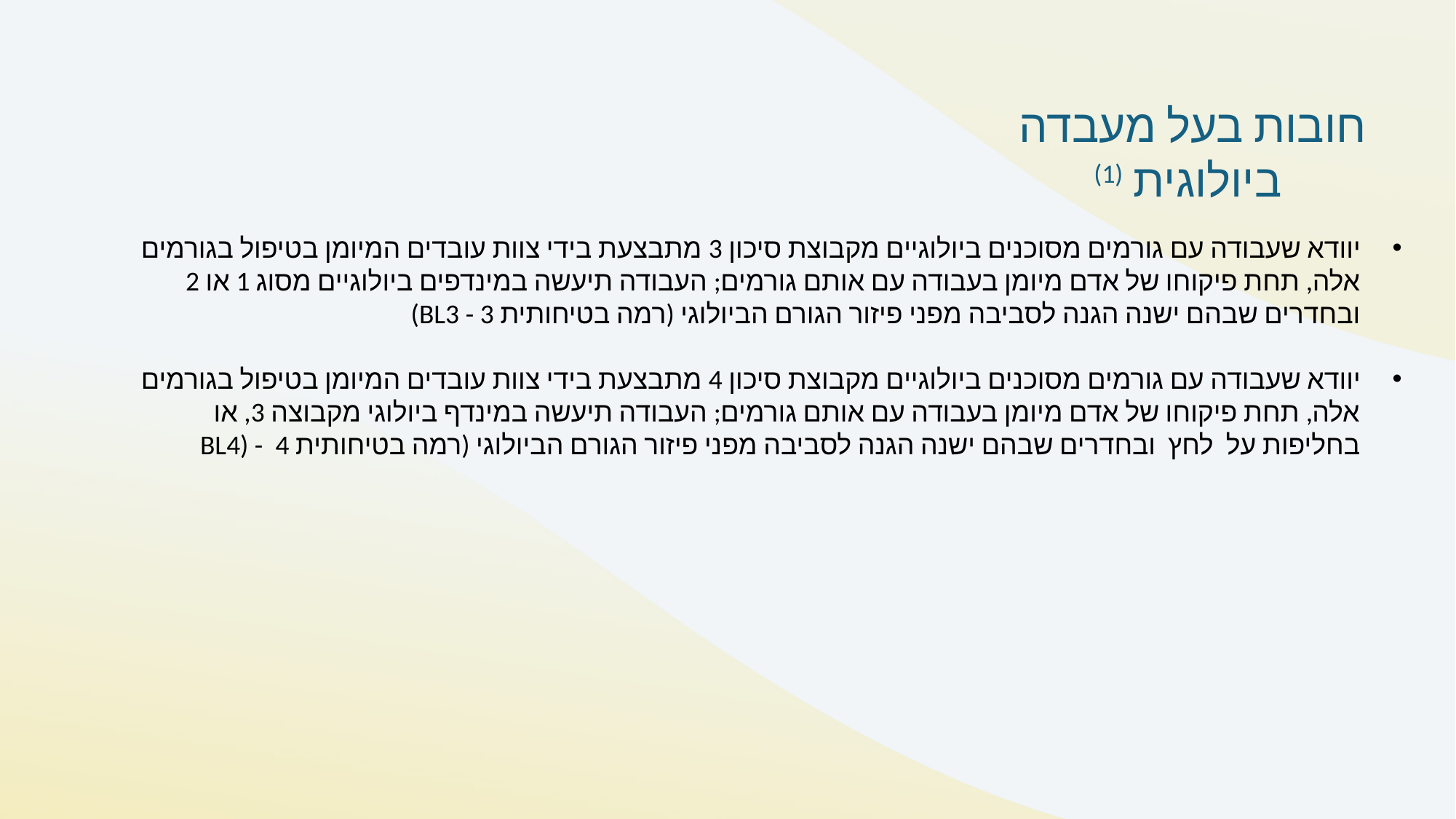

חובות בעל מעבדה ביולוגית (1)
יוודא שעבודה עם גורמים מסוכנים ביולוגיים מקבוצת סיכון 3 מתבצעת בידי צוות עובדים המיומן בטיפול בגורמים אלה, תחת פיקוחו של אדם מיומן בעבודה עם אותם גורמים; העבודה תיעשה במינדפים ביולוגיים מסוג 1 או 2 ובחדרים שבהם ישנה הגנה לסביבה מפני פיזור הגורם הביולוגי (רמה בטיחותית 3 - BL3)

יוודא שעבודה עם גורמים מסוכנים ביולוגיים מקבוצת סיכון 4 מתבצעת בידי צוות עובדים המיומן בטיפול בגורמים אלה, תחת פיקוחו של אדם מיומן בעבודה עם אותם גורמים; העבודה תיעשה במינדף ביולוגי מקבוצה 3, או בחליפות על  לחץ  ובחדרים שבהם ישנה הגנה לסביבה מפני פיזור הגורם הביולוגי (רמה בטיחותית 4  - (BL4